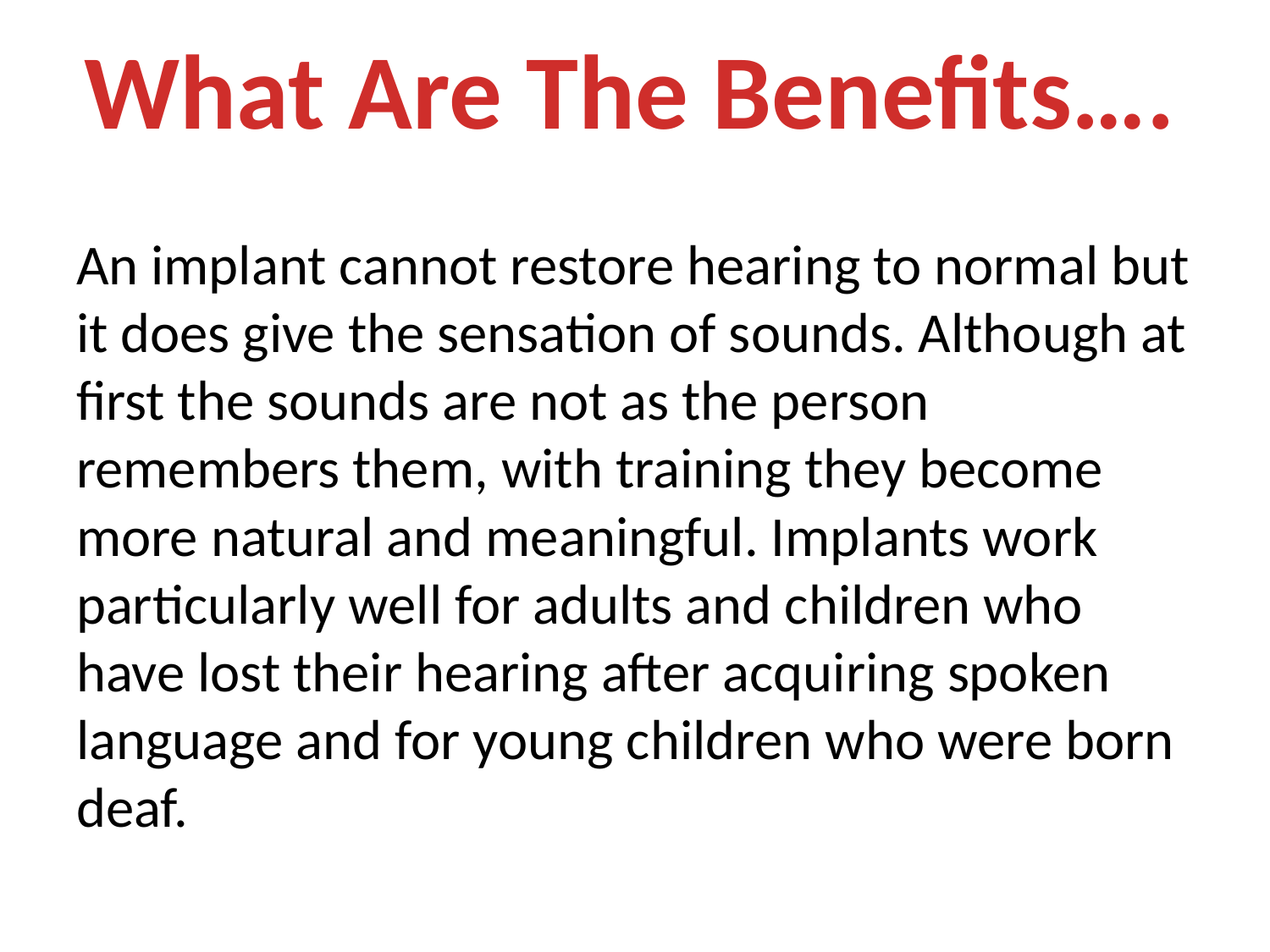

What Are The Benefits….
An implant cannot restore hearing to normal but it does give the sensation of sounds. Although at first the sounds are not as the person remembers them, with training they become more natural and meaningful. Implants work particularly well for adults and children who have lost their hearing after acquiring spoken language and for young children who were born deaf.